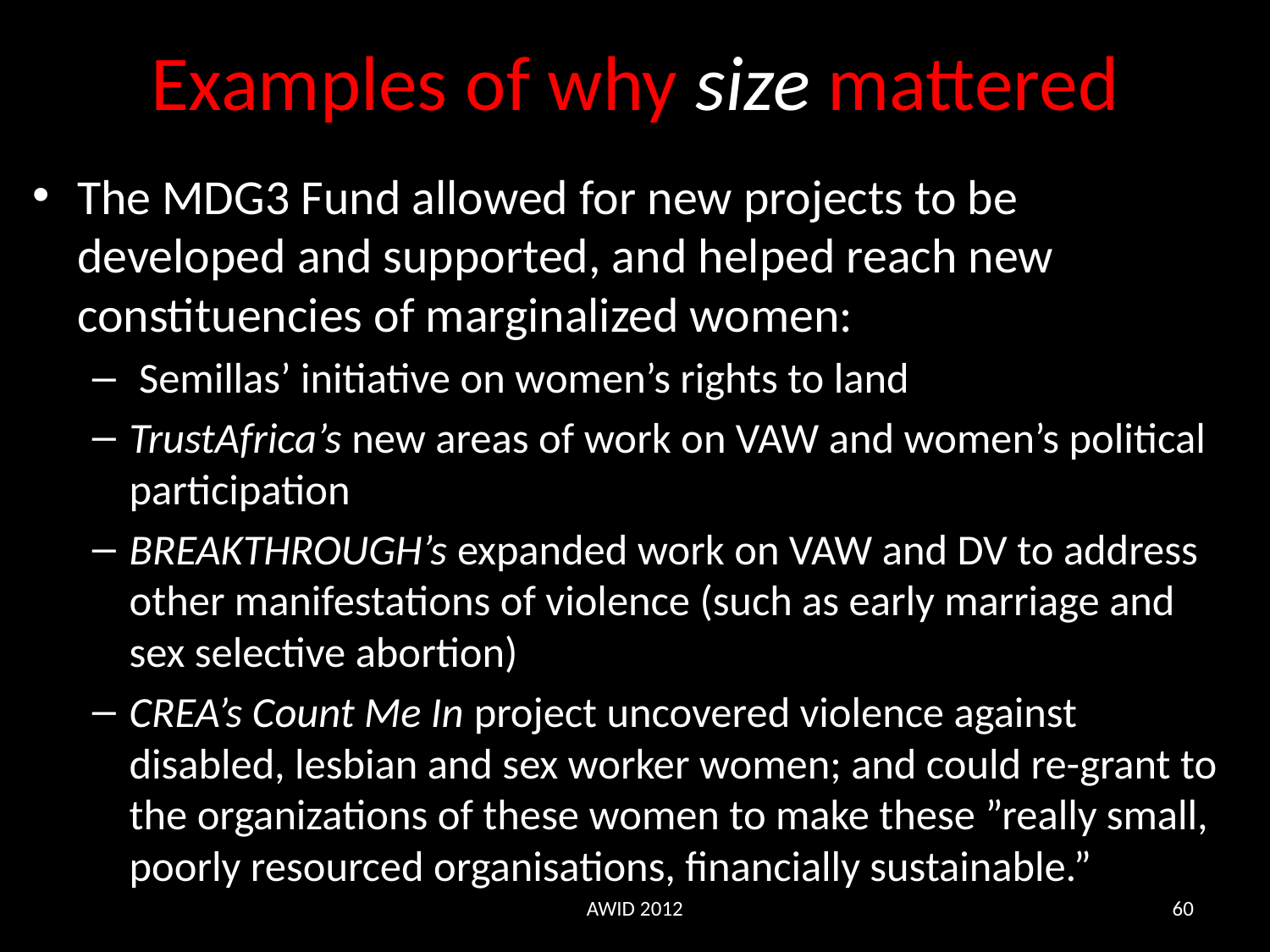

# Examples of why size mattered
The MDG3 Fund allowed for new projects to be developed and supported, and helped reach new constituencies of marginalized women:
 Semillas’ initiative on women’s rights to land
TrustAfrica’s new areas of work on VAW and women’s political participation
BREAKTHROUGH’s expanded work on VAW and DV to address other manifestations of violence (such as early marriage and sex selective abortion)
CREA’s Count Me In project uncovered violence against disabled, lesbian and sex worker women; and could re-grant to the organizations of these women to make these ”really small, poorly resourced organisations, financially sustainable.”
AWID 2012
60